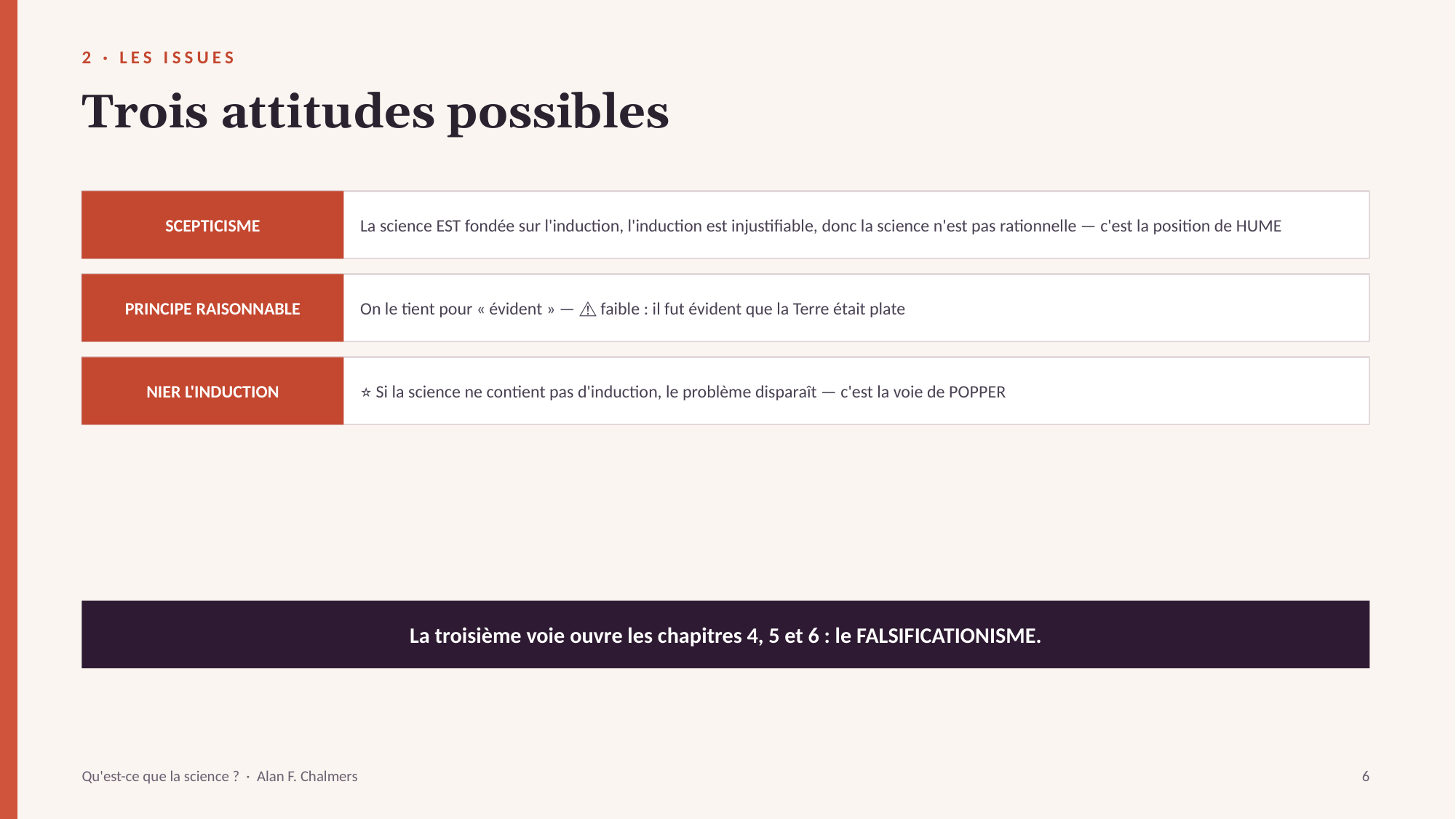

2 · LES ISSUES
Trois attitudes possibles

SCEPTICISME
La science EST fondée sur l'induction, l'induction est injustifiable, donc la science n'est pas rationnelle — c'est la position de HUME

PRINCIPE RAISONNABLE
On le tient pour « évident » — ⚠️ faible : il fut évident que la Terre était plate

NIER L'INDUCTION
⭐ Si la science ne contient pas d'induction, le problème disparaît — c'est la voie de POPPER

La troisième voie ouvre les chapitres 4, 5 et 6 : le FALSIFICATIONISME.
Qu'est-ce que la science ?  ·  Alan F. Chalmers
6